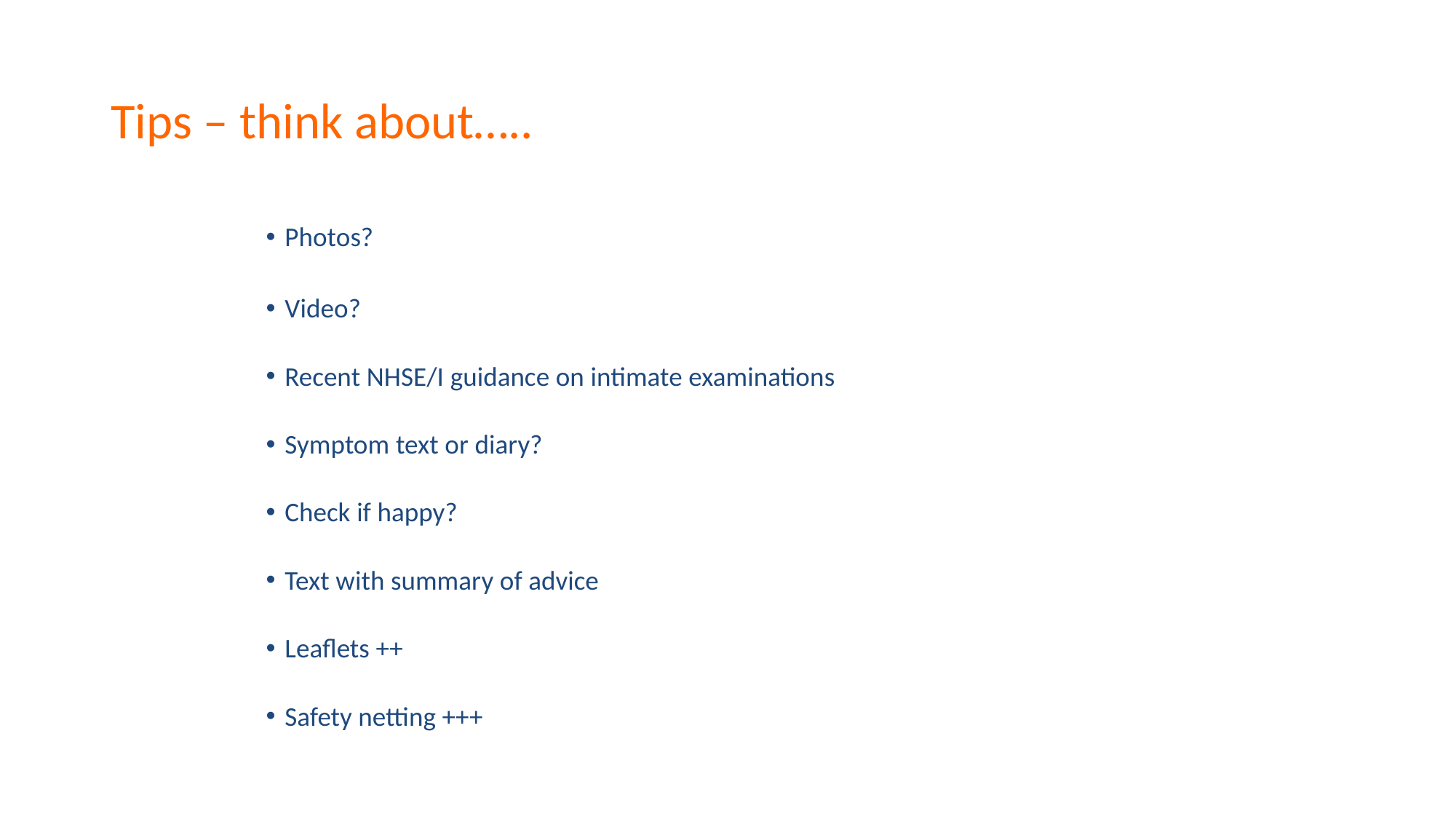

# Tips – think about…..
Photos?
Video?
Recent NHSE/I guidance on intimate examinations
Symptom text or diary?
Check if happy?
Text with summary of advice
Leaflets ++
Safety netting +++

15/07/2020
Dr Steve Laitner